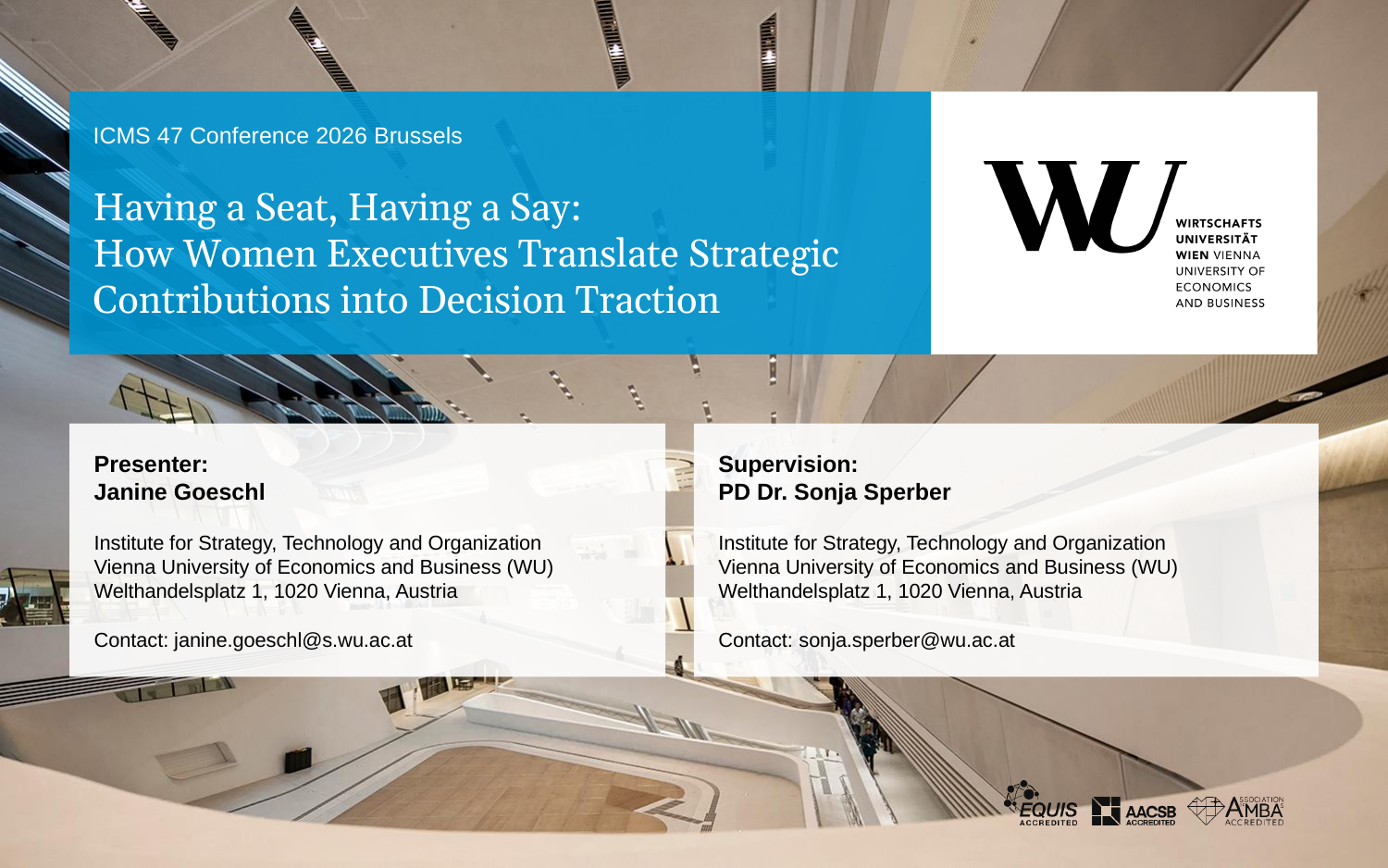

ICMS 47 Conference 2026 Brussels
# Having a Seat, Having a Say: How Women Executives Translate Strategic Contributions into Decision Traction
Presenter:
Janine Goeschl
Institute for Strategy, Technology and Organization
Vienna University of Economics and Business (WU)
Welthandelsplatz 1, 1020 Vienna, Austria
Contact: janine.goeschl@s.wu.ac.at
Supervision:
PD Dr. Sonja Sperber
Institute for Strategy, Technology and Organization
Vienna University of Economics and Business (WU)
Welthandelsplatz 1, 1020 Vienna, Austria
Contact: sonja.sperber@wu.ac.at